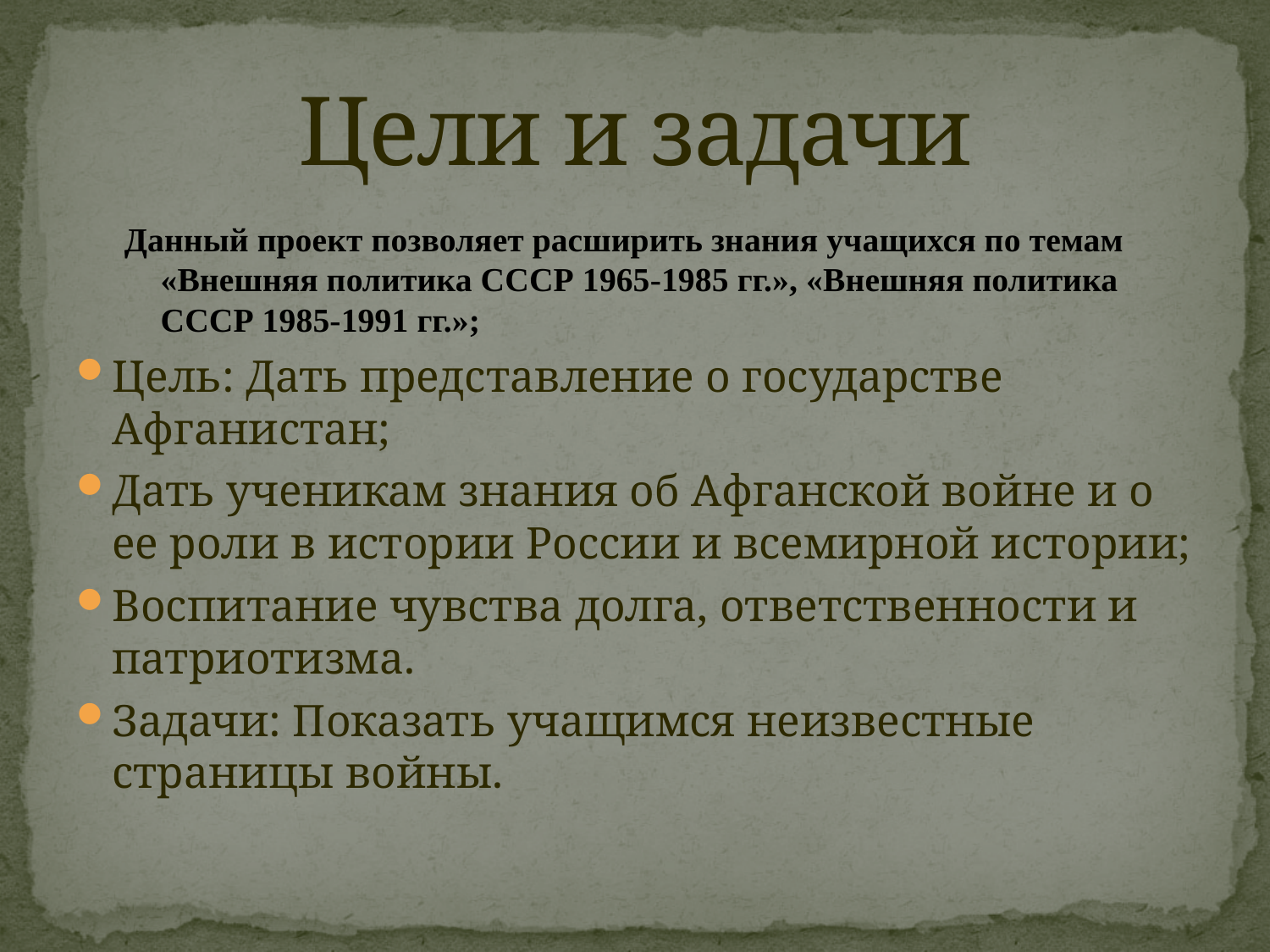

# Цели и задачи
Данный проект позволяет расширить знания учащихся по темам «Внешняя политика СССР 1965-1985 гг.», «Внешняя политика СССР 1985-1991 гг.»;
Цель: Дать представление о государстве Афганистан;
Дать ученикам знания об Афганской войне и о ее роли в истории России и всемирной истории;
Воспитание чувства долга, ответственности и патриотизма.
Задачи: Показать учащимся неизвестные страницы войны.